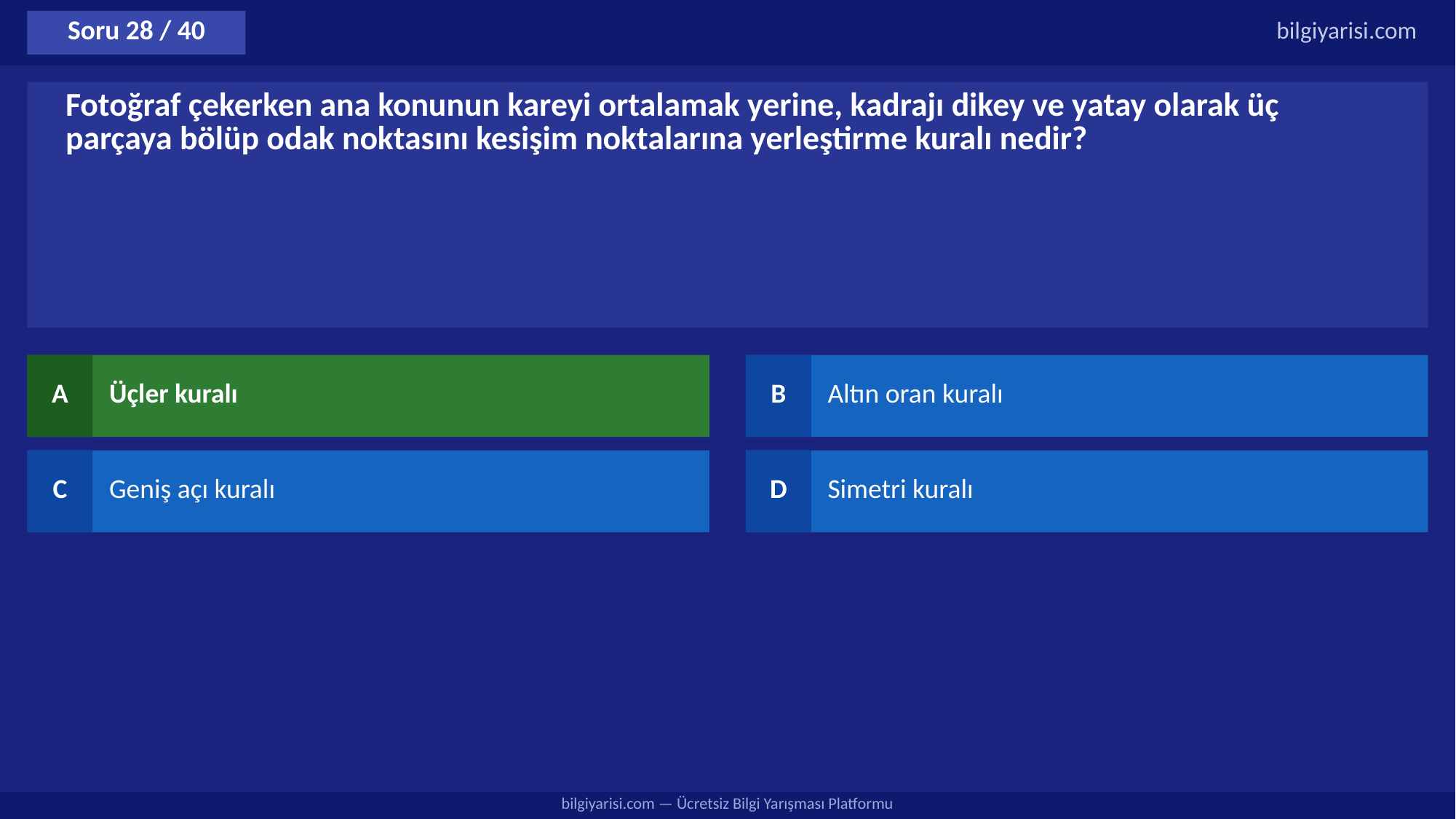

Soru 28 / 40
bilgiyarisi.com

Fotoğraf çekerken ana konunun kareyi ortalamak yerine, kadrajı dikey ve yatay olarak üç parçaya bölüp odak noktasını kesişim noktalarına yerleştirme kuralı nedir?

A
Üçler kuralı

B
Altın oran kuralı

C
Geniş açı kuralı

D
Simetri kuralı
bilgiyarisi.com — Ücretsiz Bilgi Yarışması Platformu